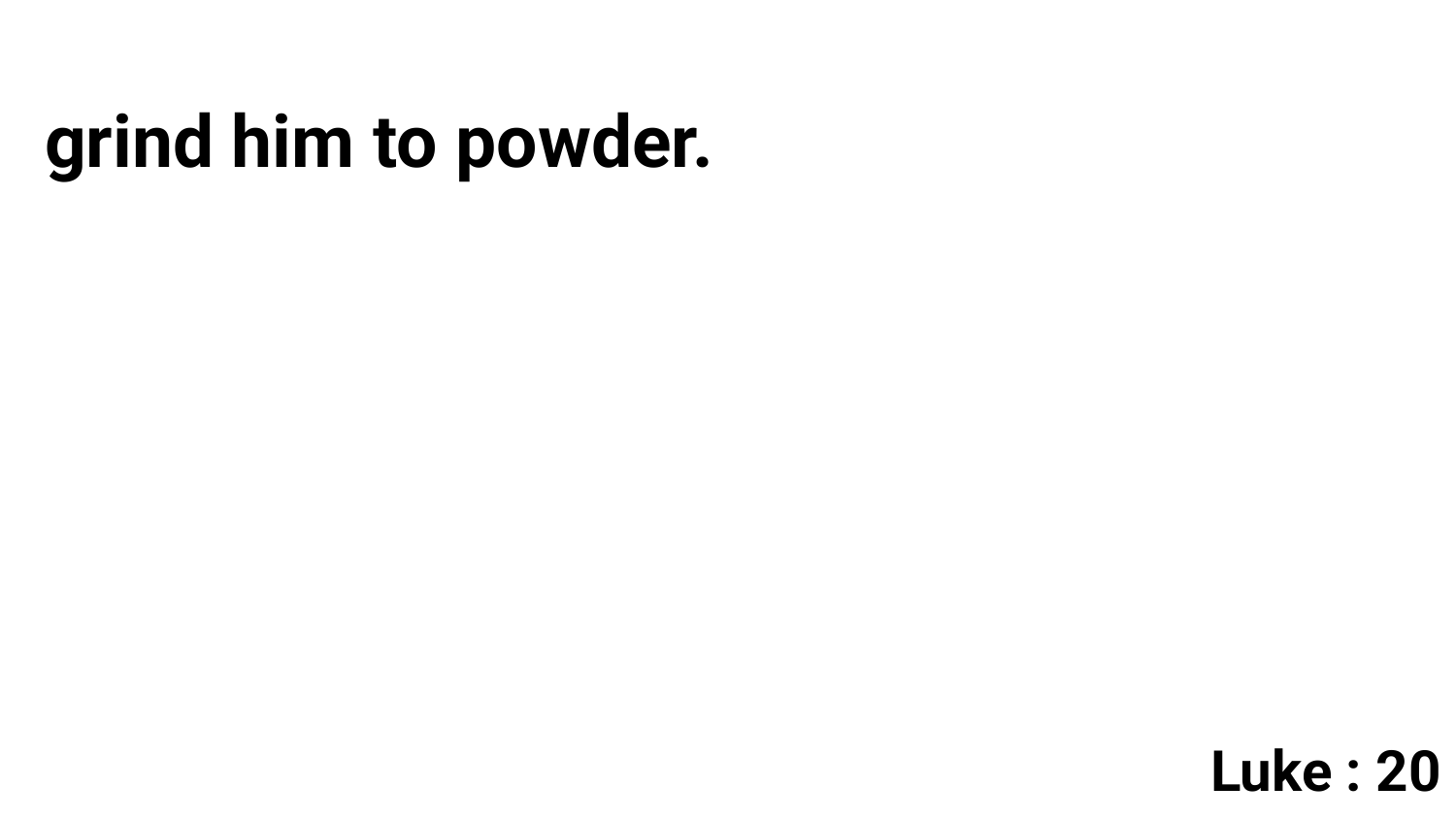

grind him to powder.
Luke : 20